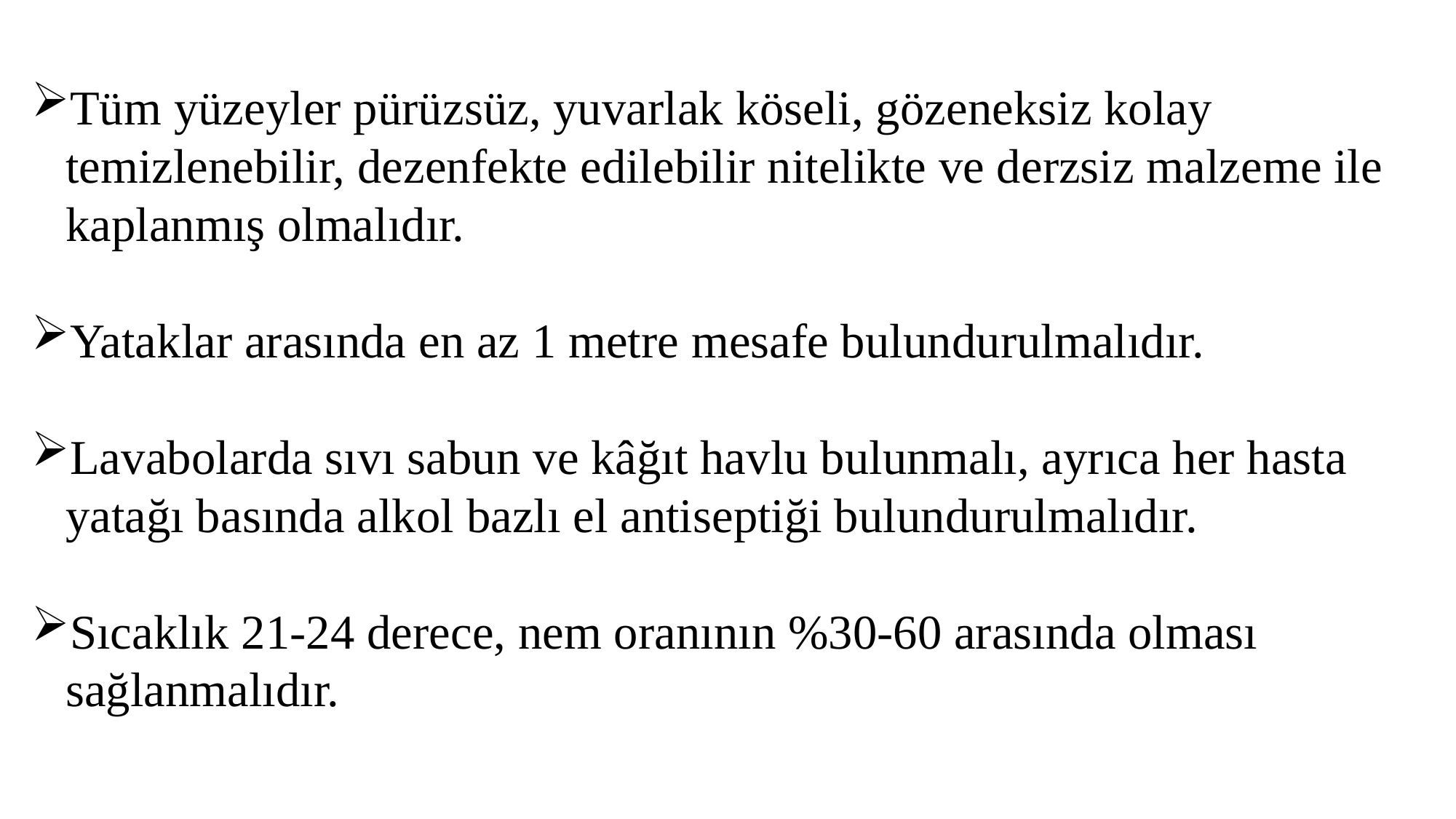

Tüm yüzeyler pürüzsüz, yuvarlak köseli, gözeneksiz kolay temizlenebilir, dezenfekte edilebilir nitelikte ve derzsiz malzeme ile kaplanmış olmalıdır.

Yataklar arasında en az 1 metre mesafe bulundurulmalıdır.

Lavabolarda sıvı sabun ve kâğıt havlu bulunmalı, ayrıca her hasta yatağı basında alkol bazlı el antiseptiği bulundurulmalıdır.

Sıcaklık 21-24 derece, nem oranının %30-60 arasında olması sağlanmalıdır.